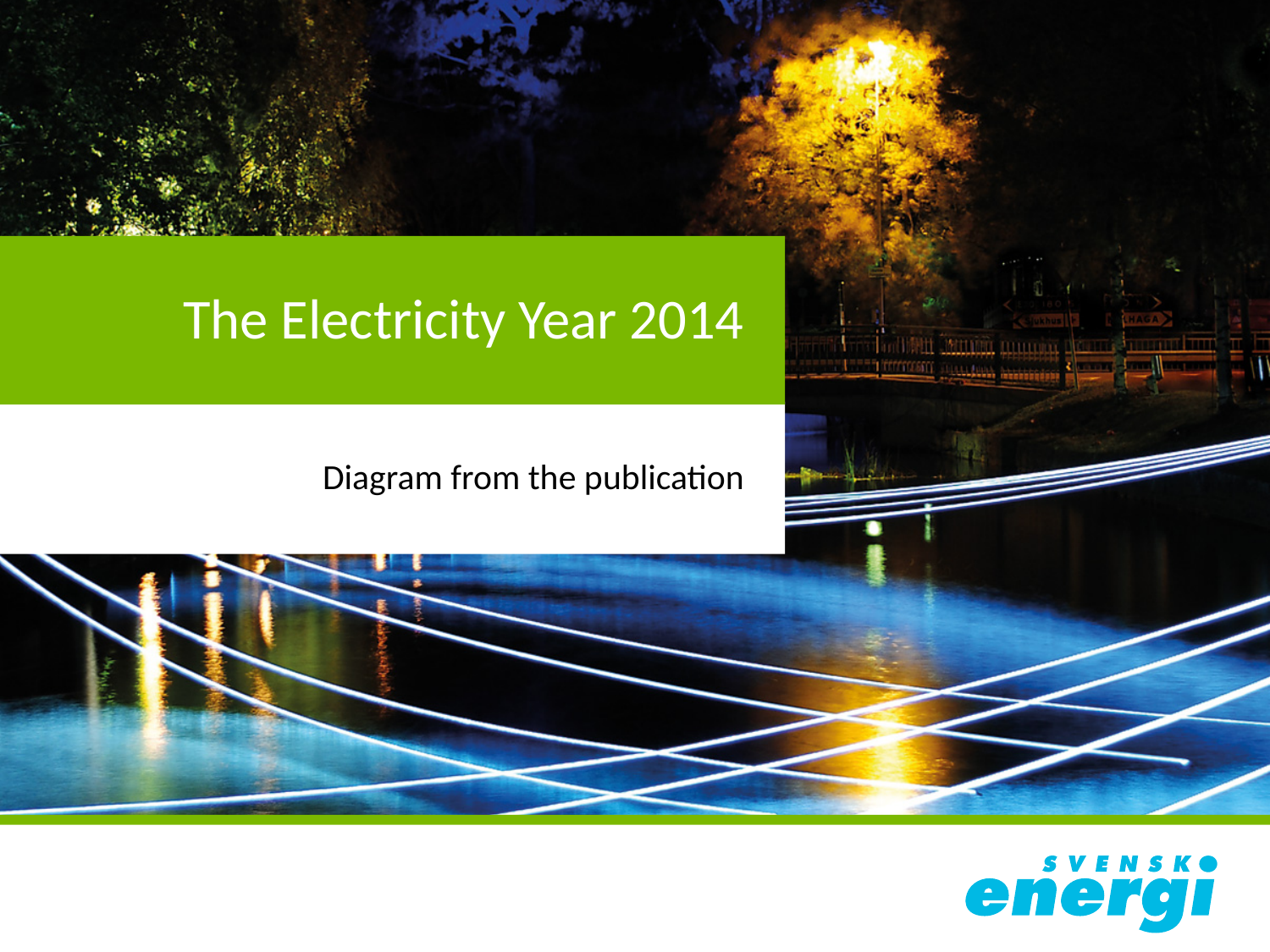

# The Electricity Year 2014
Diagram from the publication